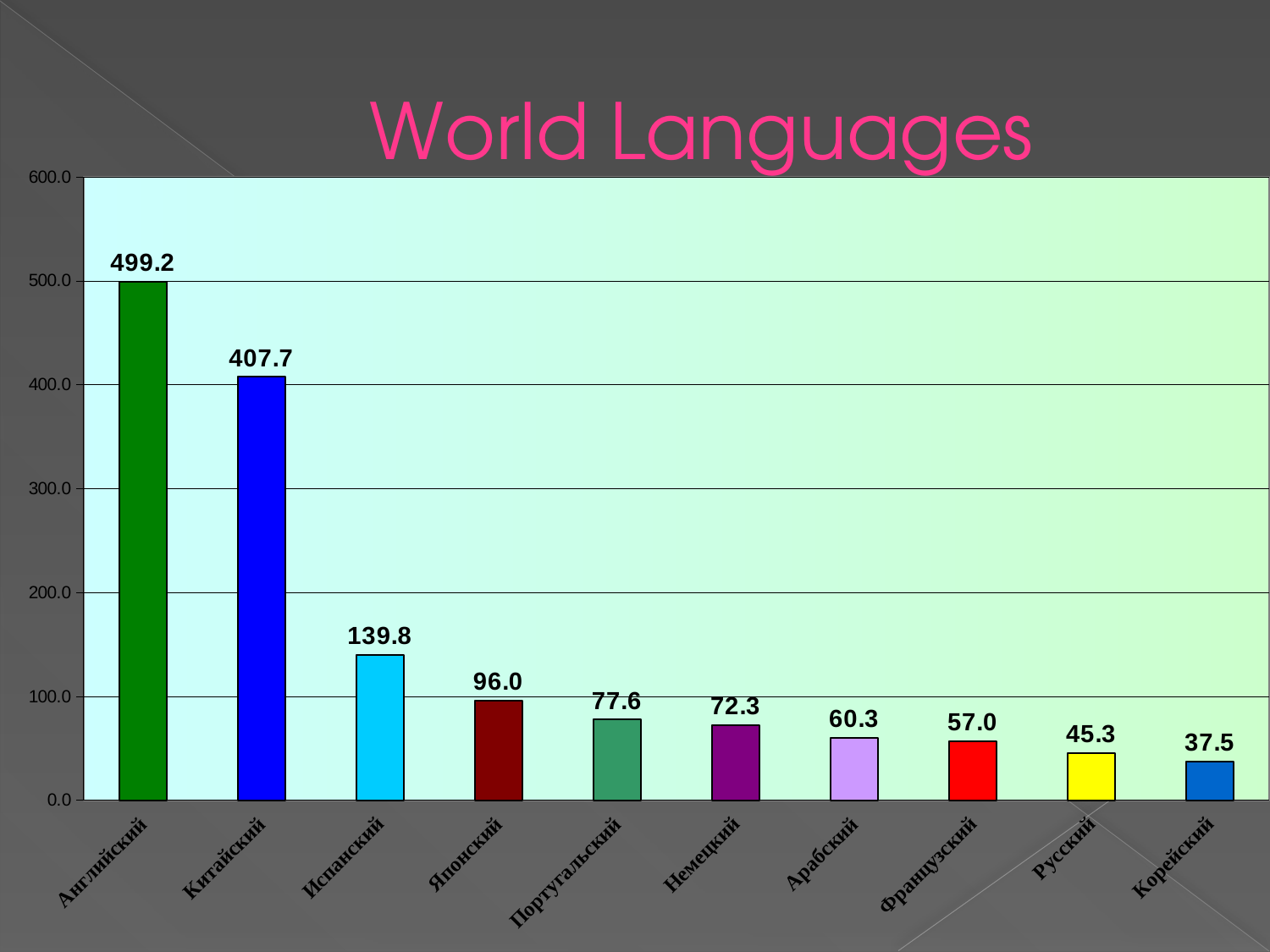

### Chart: World Languages

| Category |  |
|---|---|
| Английский | 499.2 |
| Китайский | 407.7 |
| Испанский | 139.8 |
| Японский | 96.0 |
| Португальский | 77.6 |
| Немецкий | 72.3 |
| Арабский | 60.3 |
| Французский | 57.0 |
| Русский | 45.3 |
| Корейский | 37.5 |